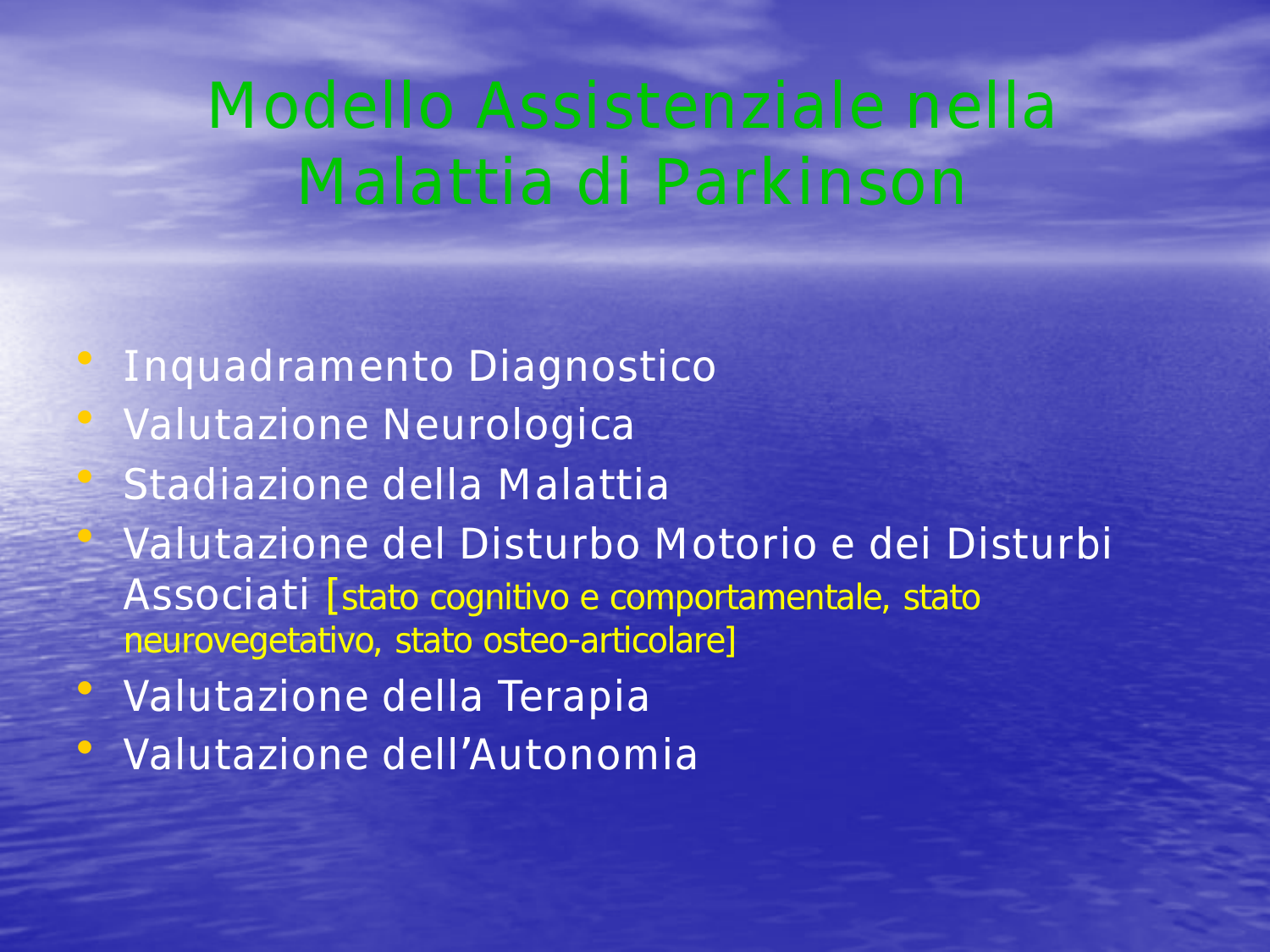

# Modello Assistenziale nella Malattia di Parkinson

Inquadramento Diagnostico
Valutazione Neurologica
Stadiazione della Malattia
Valutazione del Disturbo Motorio e dei Disturbi Associati [stato cognitivo e comportamentale, stato neurovegetativo, stato osteo-articolare]
Valutazione della Terapia
Valutazione dell’Autonomia